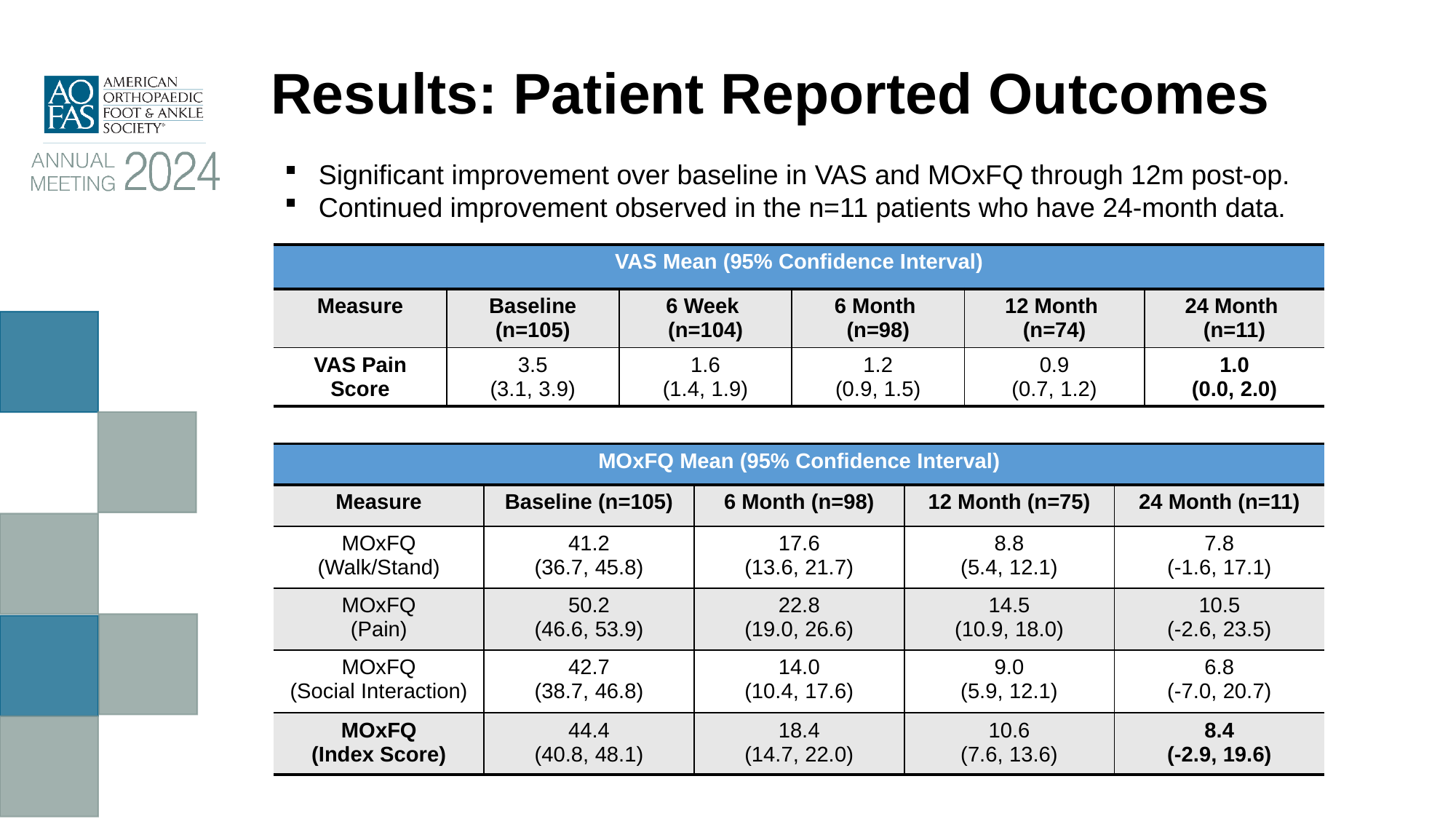

# Results: Patient Reported Outcomes
Significant improvement over baseline in VAS and MOxFQ through 12m post-op.
Continued improvement observed in the n=11 patients who have 24-month data.
| VAS Mean (95% Confidence Interval) |  |  |  |  |  |
| --- | --- | --- | --- | --- | --- |
| Measure | Baseline (n=105) | 6 Week (n=104) | 6 Month (n=98) | 12 Month (n=74) | 24 Month (n=11) |
| VAS Pain Score | 3.5 (3.1, 3.9) | 1.6 (1.4, 1.9) | 1.2 (0.9, 1.5) | 0.9 (0.7, 1.2) | 1.0 (0.0, 2.0) |
| MOxFQ Mean (95% Confidence Interval) |  |  |  |  |
| --- | --- | --- | --- | --- |
| Measure | Baseline (n=105) | 6 Month (n=98) | 12 Month (n=75) | 24 Month (n=11) |
| MOxFQ (Walk/Stand) | 41.2 (36.7, 45.8) | 17.6 (13.6, 21.7) | 8.8 (5.4, 12.1) | 7.8 (-1.6, 17.1) |
| MOxFQ (Pain) | 50.2 (46.6, 53.9) | 22.8 (19.0, 26.6) | 14.5 (10.9, 18.0) | 10.5 (-2.6, 23.5) |
| MOxFQ (Social Interaction) | 42.7 (38.7, 46.8) | 14.0 (10.4, 17.6) | 9.0 (5.9, 12.1) | 6.8 (-7.0, 20.7) |
| MOxFQ (Index Score) | 44.4 (40.8, 48.1) | 18.4 (14.7, 22.0) | 10.6 (7.6, 13.6) | 8.4 (-2.9, 19.6) |